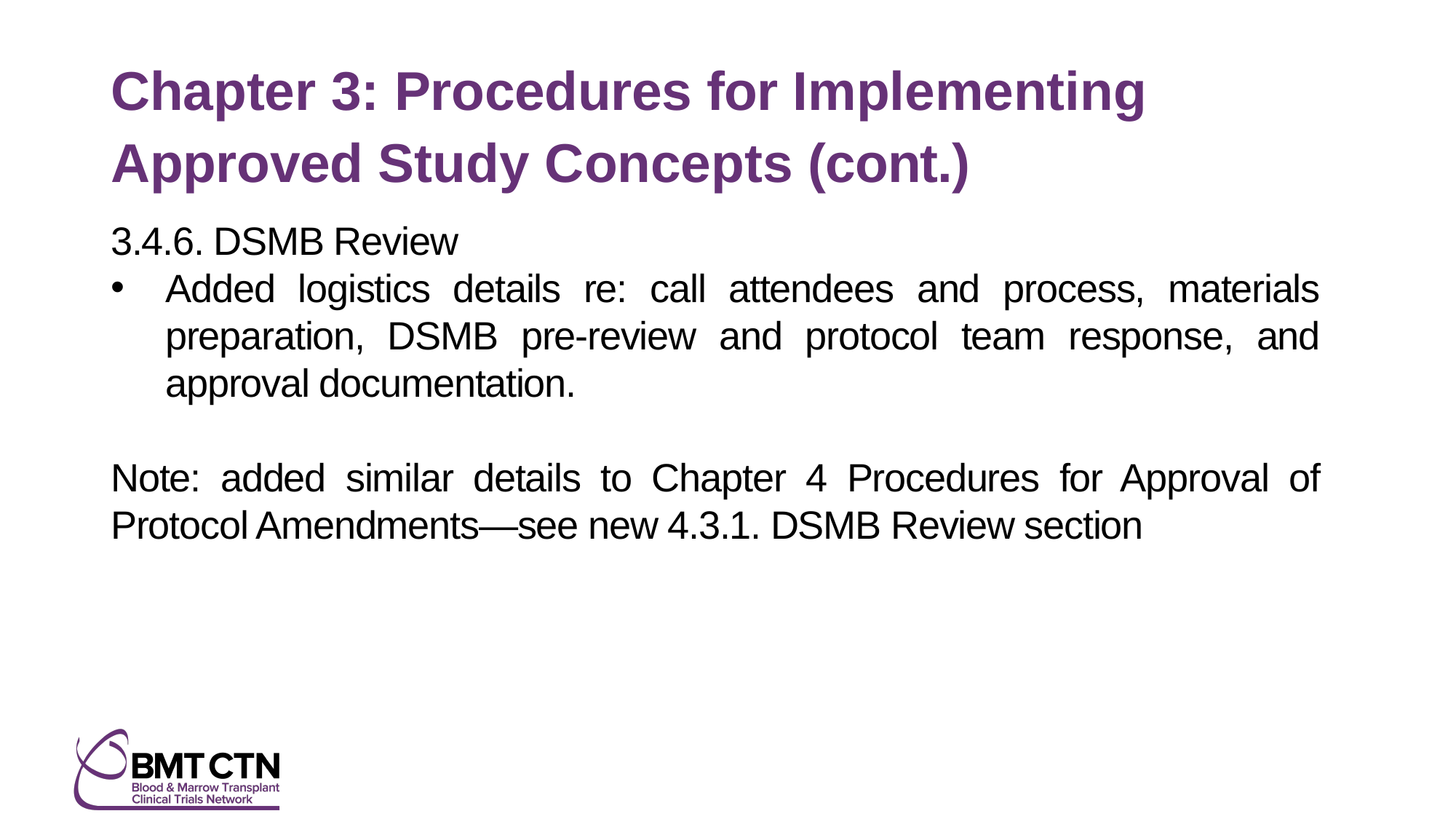

# Chapter 3: Procedures for Implementing  Approved Study Concepts (cont.)
3.4.6. DSMB Review
Added logistics details re: call attendees and process, materials preparation, DSMB pre-review and protocol team response, and approval documentation.

Note: added similar details to Chapter 4 Procedures for Approval of Protocol Amendments—see new 4.3.1. DSMB Review section